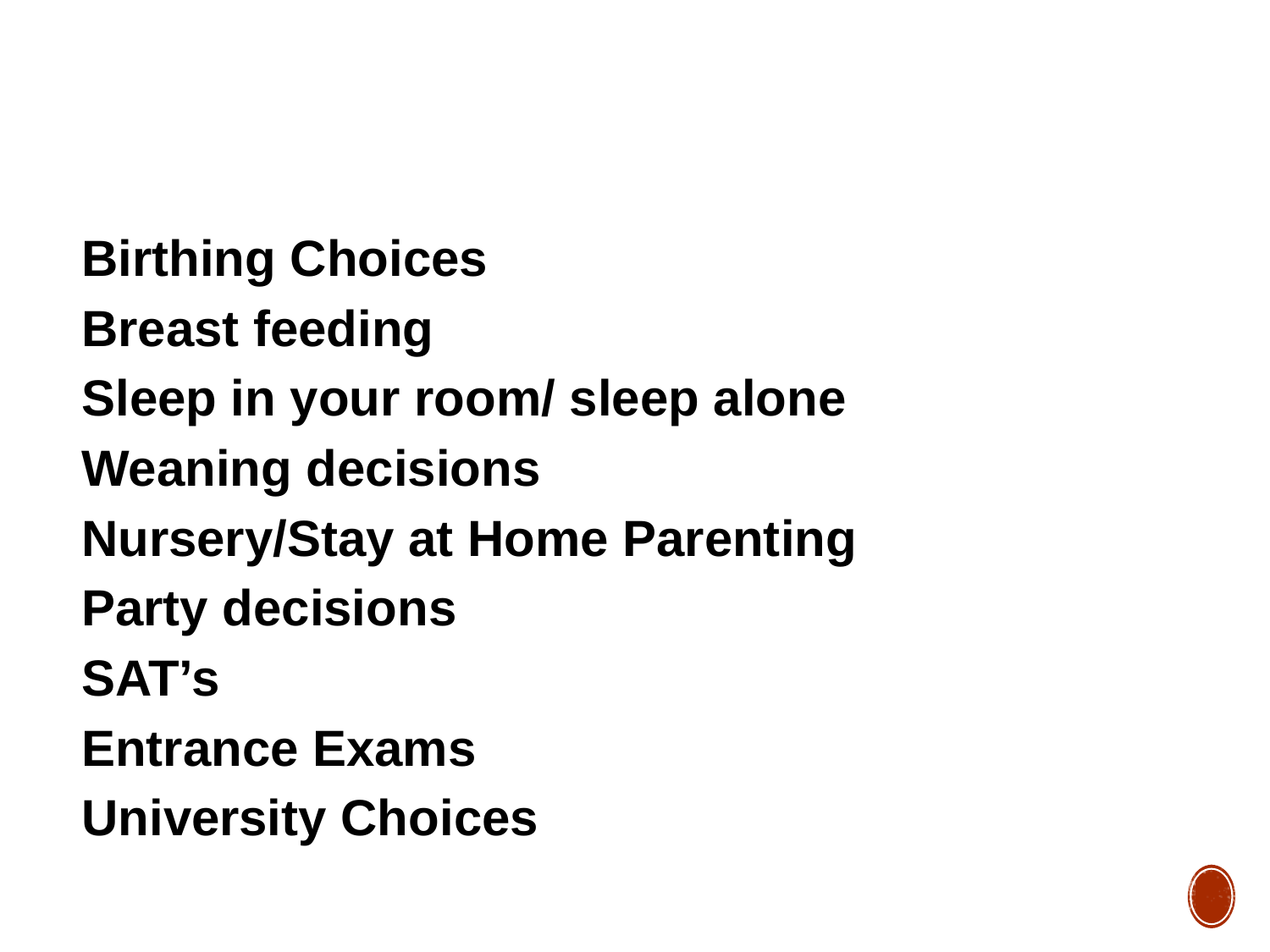

Birthing Choices
Breast feeding
Sleep in your room/ sleep alone
Weaning decisions
Nursery/Stay at Home Parenting
Party decisions
SAT’s
Entrance Exams
University Choices